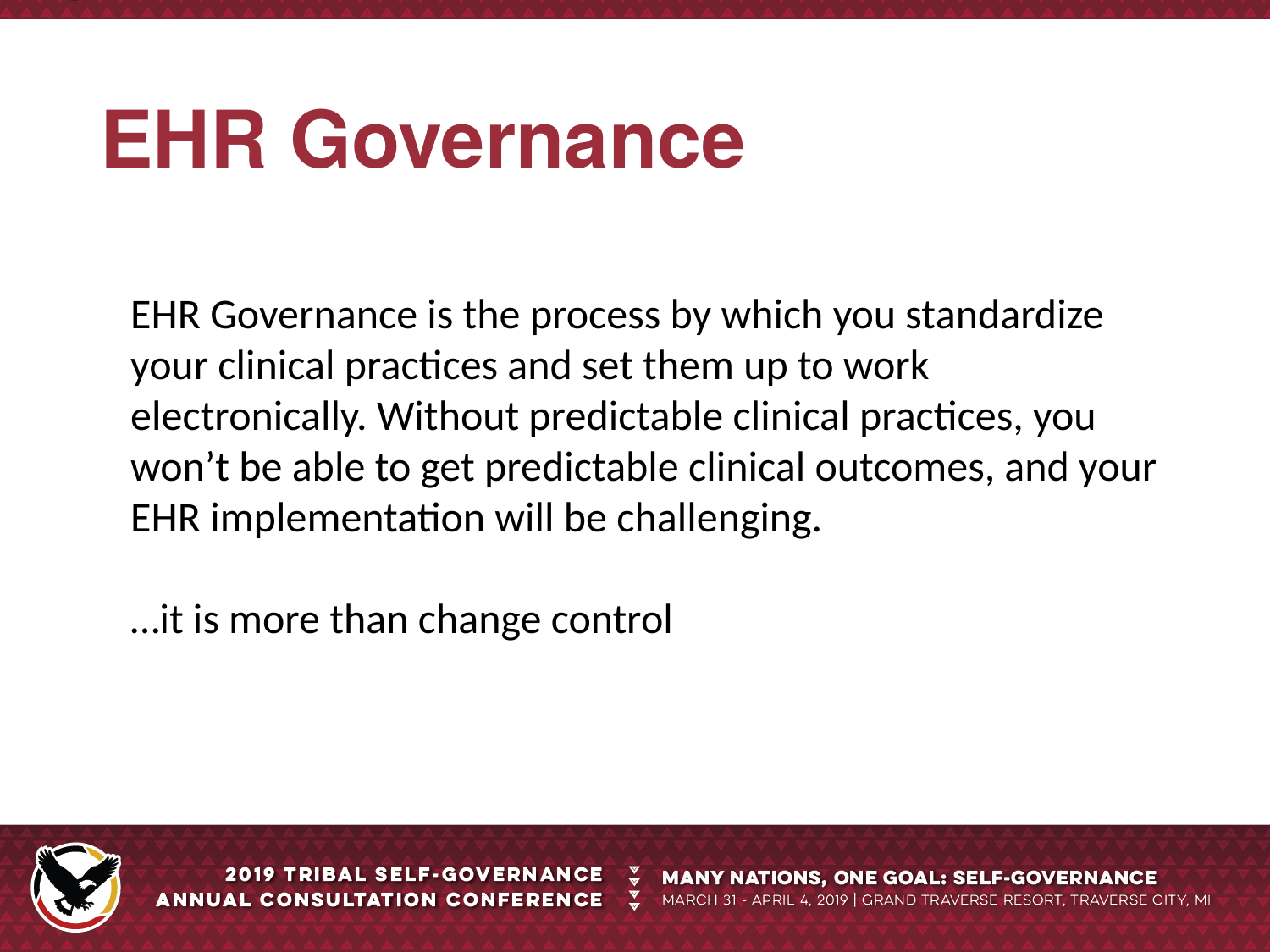

# EHR Governance
EHR Governance is the process by which you standardize your clinical practices and set them up to work electronically. Without predictable clinical practices, you won’t be able to get predictable clinical outcomes, and your EHR implementation will be challenging.

…it is more than change control